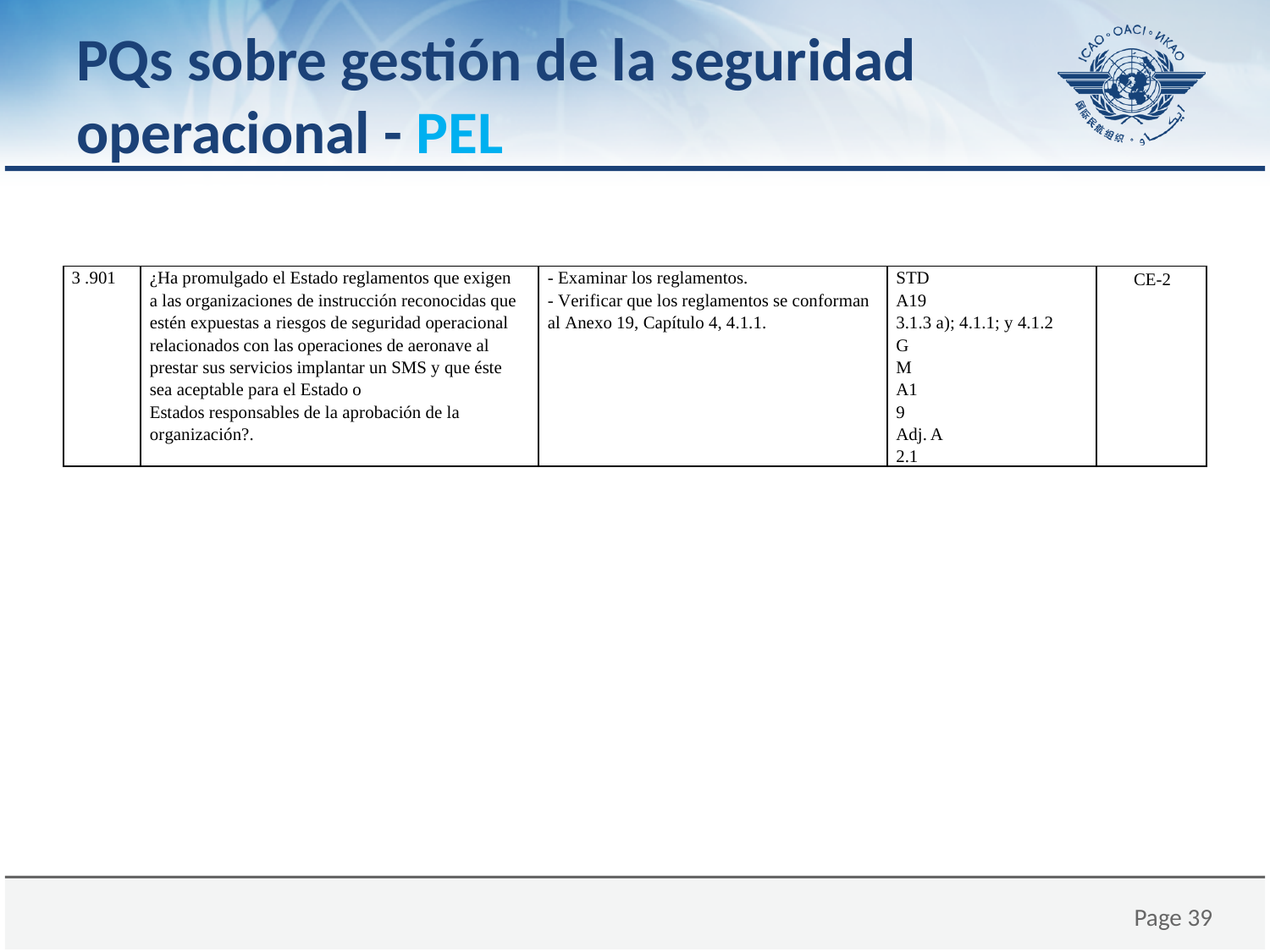

# PQs sobre gestión de la seguridad operacional - PEL
| 3 .901 | ¿Ha promulgado el Estado reglamentos que exigen a las organizaciones de instrucción reconocidas que estén expuestas a riesgos de seguridad operacional relacionados con las operaciones de aeronave al prestar sus servicios implantar un SMS y que éste sea aceptable para el Estado o Estados responsables de la aprobación de la organización?. | - Examinar los reglamentos. - Verificar que los reglamentos se conforman al Anexo 19, Capítulo 4, 4.1.1. | STD A19 3.1.3 a); 4.1.1; y 4.1.2 GM A19 Adj. A 2.1 | CE-2 |
| --- | --- | --- | --- | --- |